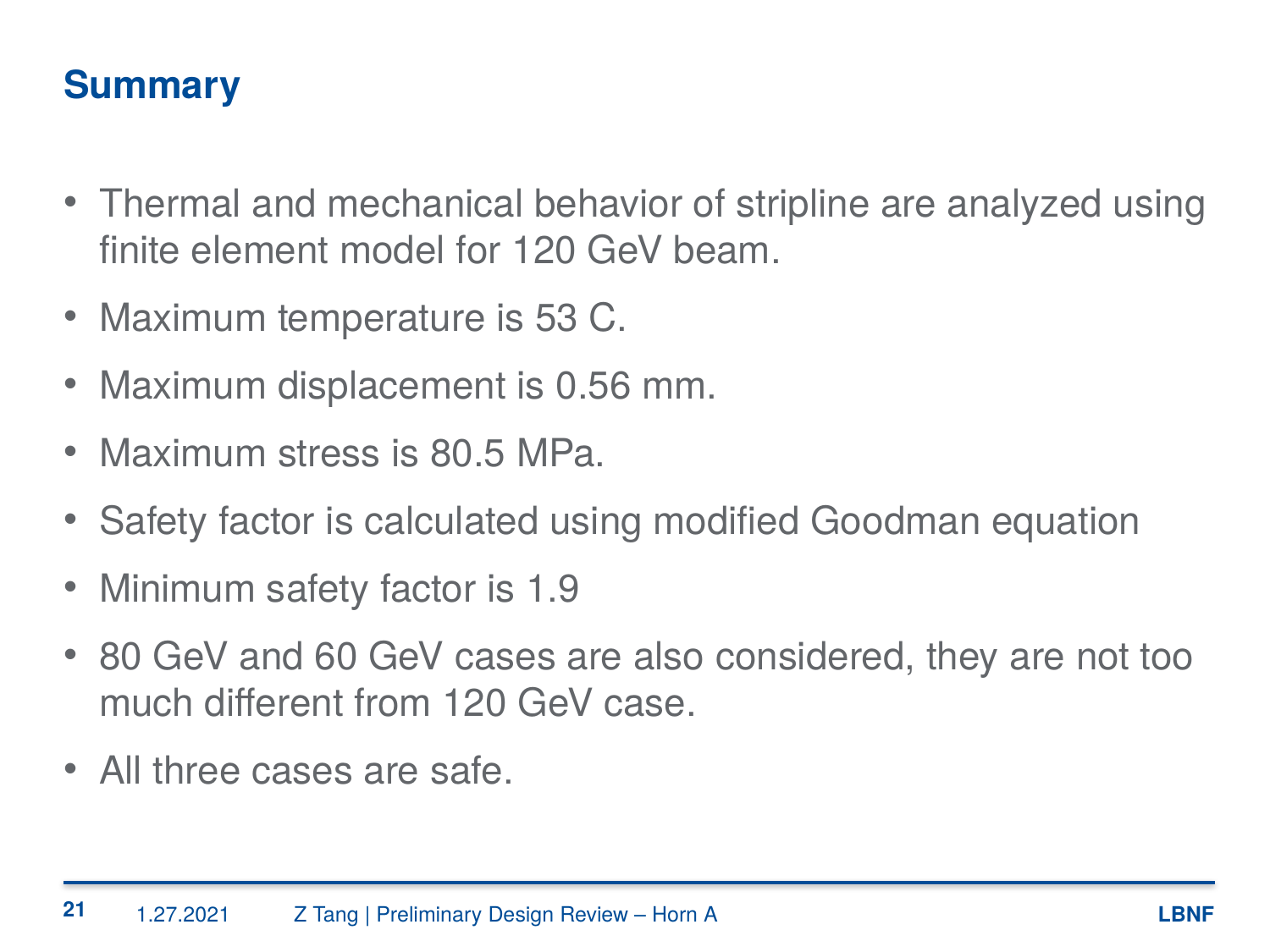

# Summary
Thermal and mechanical behavior of stripline are analyzed using finite element model for 120 GeV beam.
Maximum temperature is 53 C.
Maximum displacement is 0.56 mm.
Maximum stress is 80.5 MPa.
Safety factor is calculated using modified Goodman equation
Minimum safety factor is 1.9
80 GeV and 60 GeV cases are also considered, they are not too much different from 120 GeV case.
All three cases are safe.

21
1.27.2021
Z Tang | Preliminary Design Review – Horn A